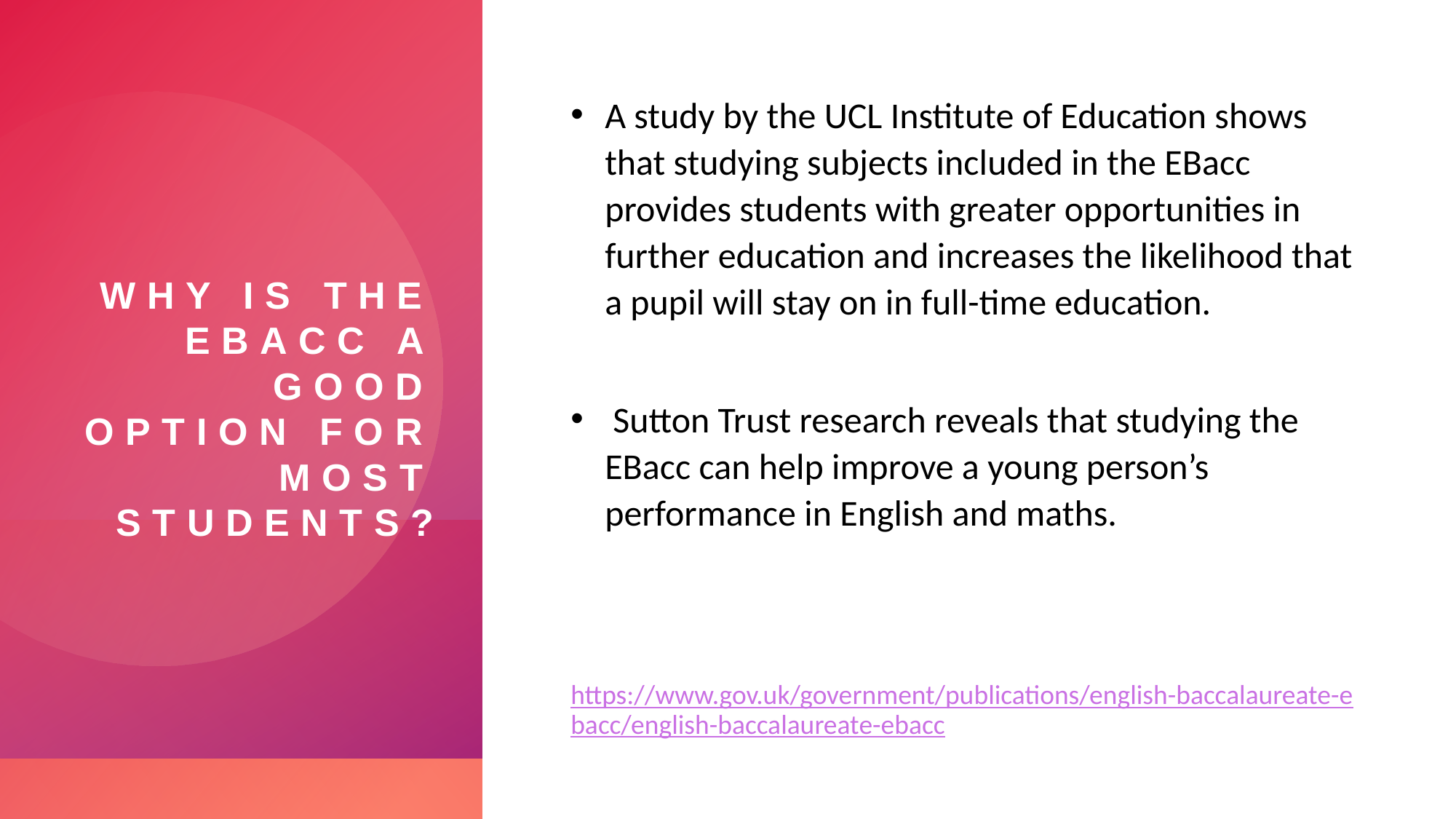

# Why is the EBACC a good option for most students?
A study by the UCL Institute of Education shows that studying subjects included in the EBacc provides students with greater opportunities in further education and increases the likelihood that a pupil will stay on in full-time education.

 Sutton Trust research reveals that studying the EBacc can help improve a young person’s performance in English and maths.

 https://www.gov.uk/government/publications/english-baccalaureate-ebacc/english-baccalaureate-ebacc